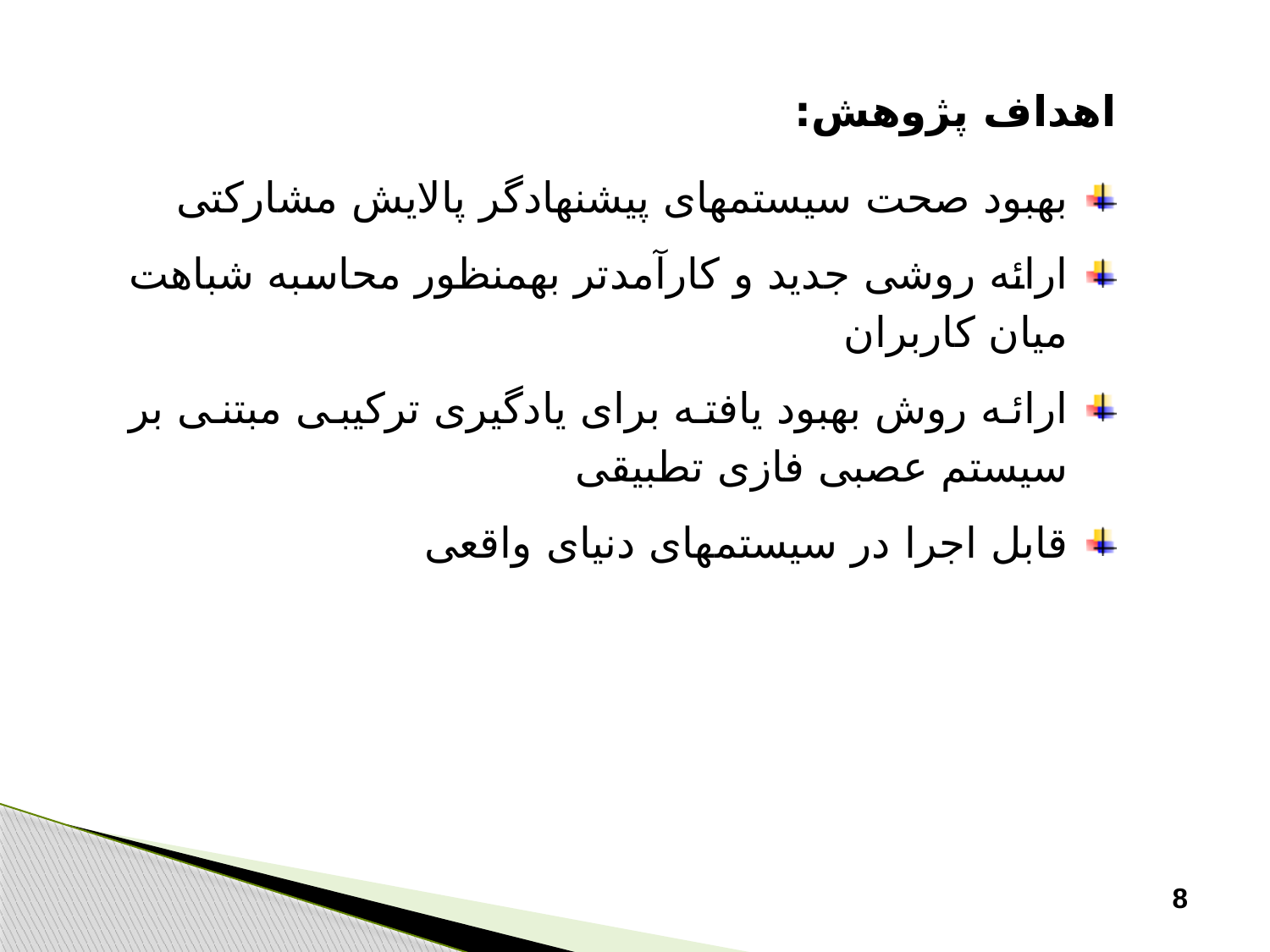

اهداف پژوهش:

بهبود صحت سیستم­های پیشنهاد­گر پالایش مشارکتی
ارائه روشی جدید و کارآمد­تر به­منظور محاسبه شباهت میان کاربران
ارائه روش بهبود یافته برای یادگیری ترکیبی مبتنی بر سیستم عصبی فازی تطبیقی
قابل اجرا در سیستم­های دنیای واقعی

8